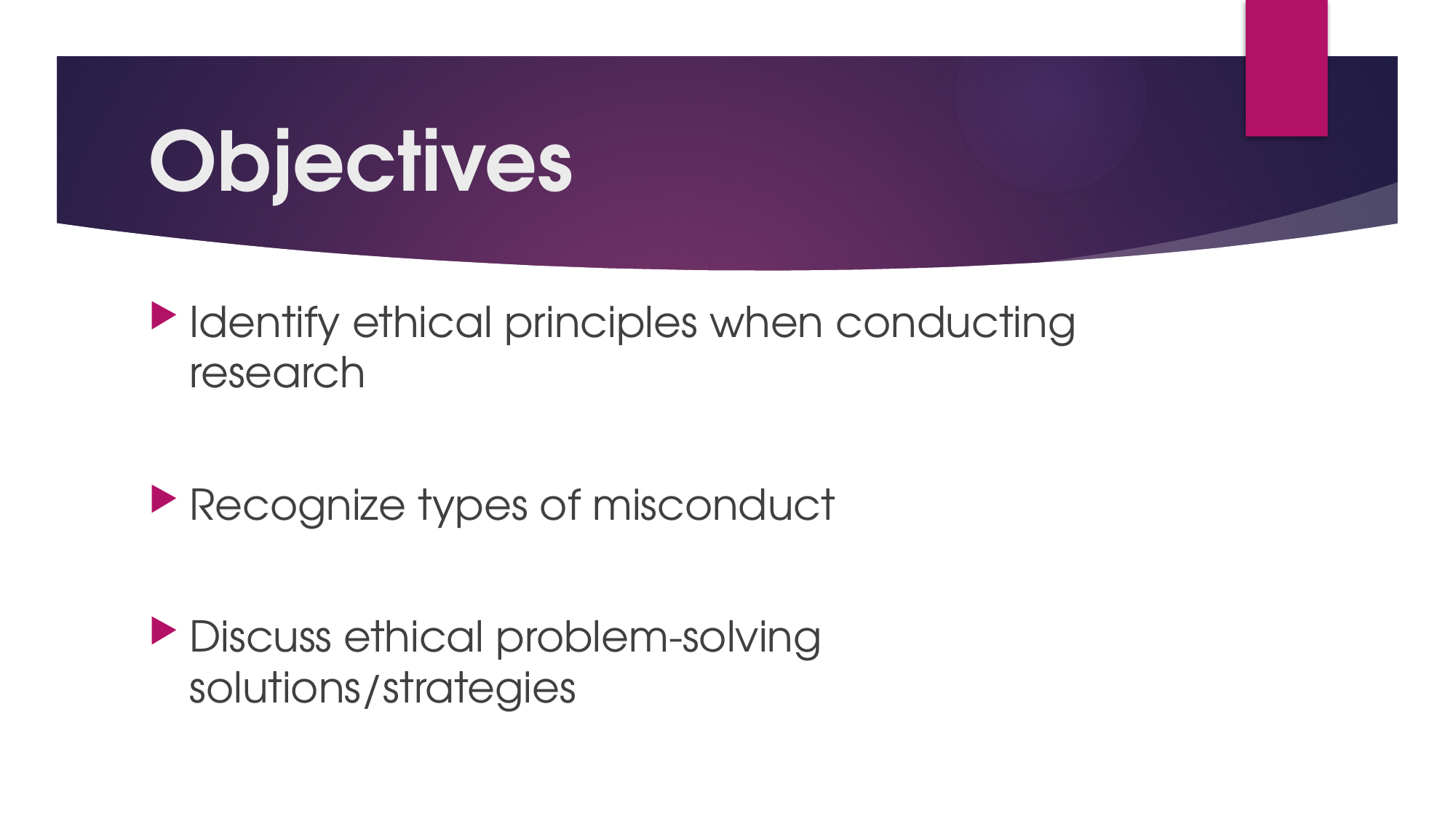

# Objectives
Identify ethical principles when conducting research

Recognize types of misconduct

Discuss ethical problem-solving solutions/strategies